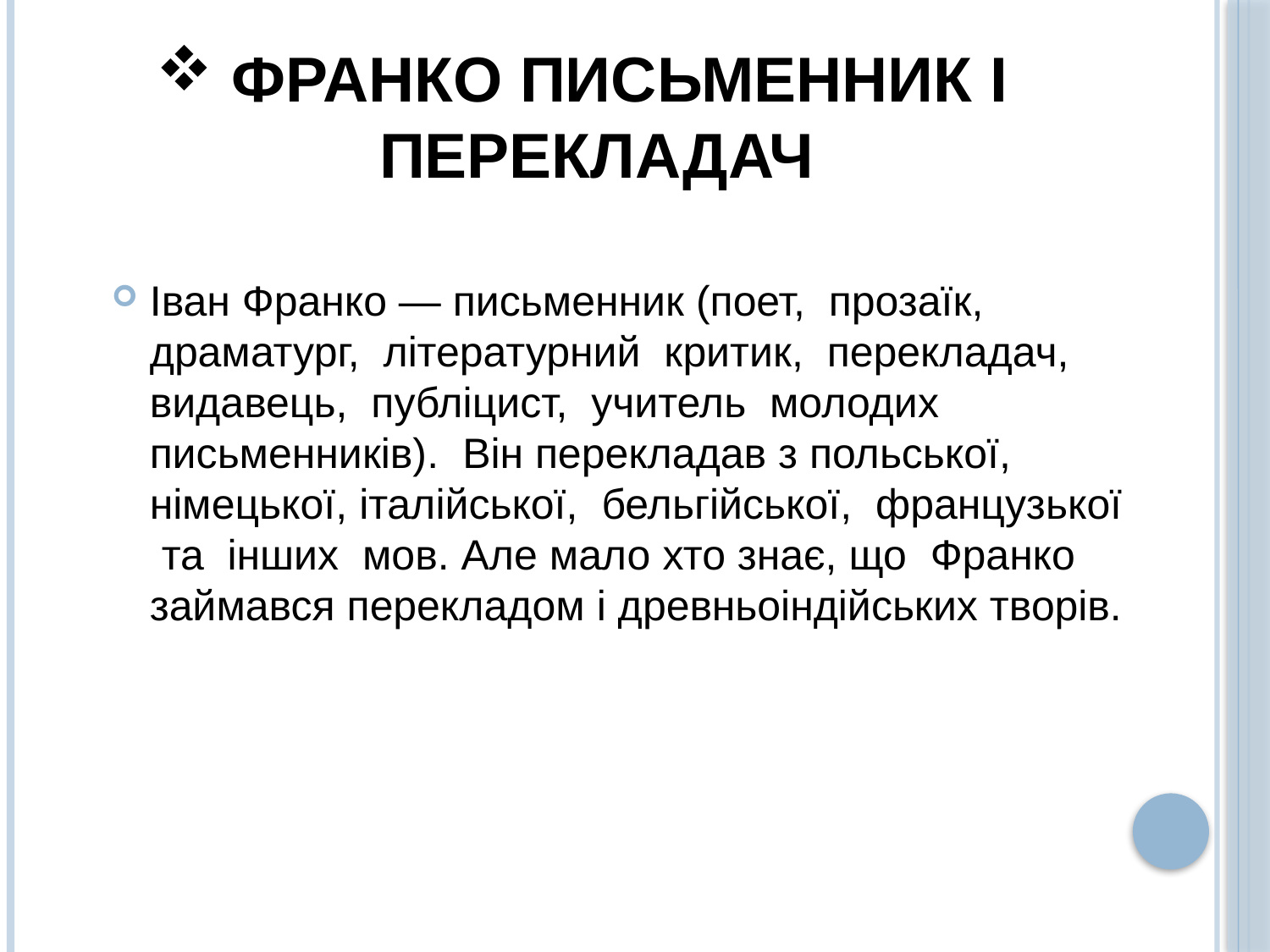

# Франко письменник і перекладач
Іван Франко — письменник (поет,  прозаїк,  драматург,  літературний  критик,  перекладач,  видавець,  публіцист,  учитель  молодих  письменників).  Він перекладав з польської, німецької, італійської,  бельгійської,  французької  та  інших  мов. Але мало хто знає, що  Франко займався перекладом і древньоіндійських творів.